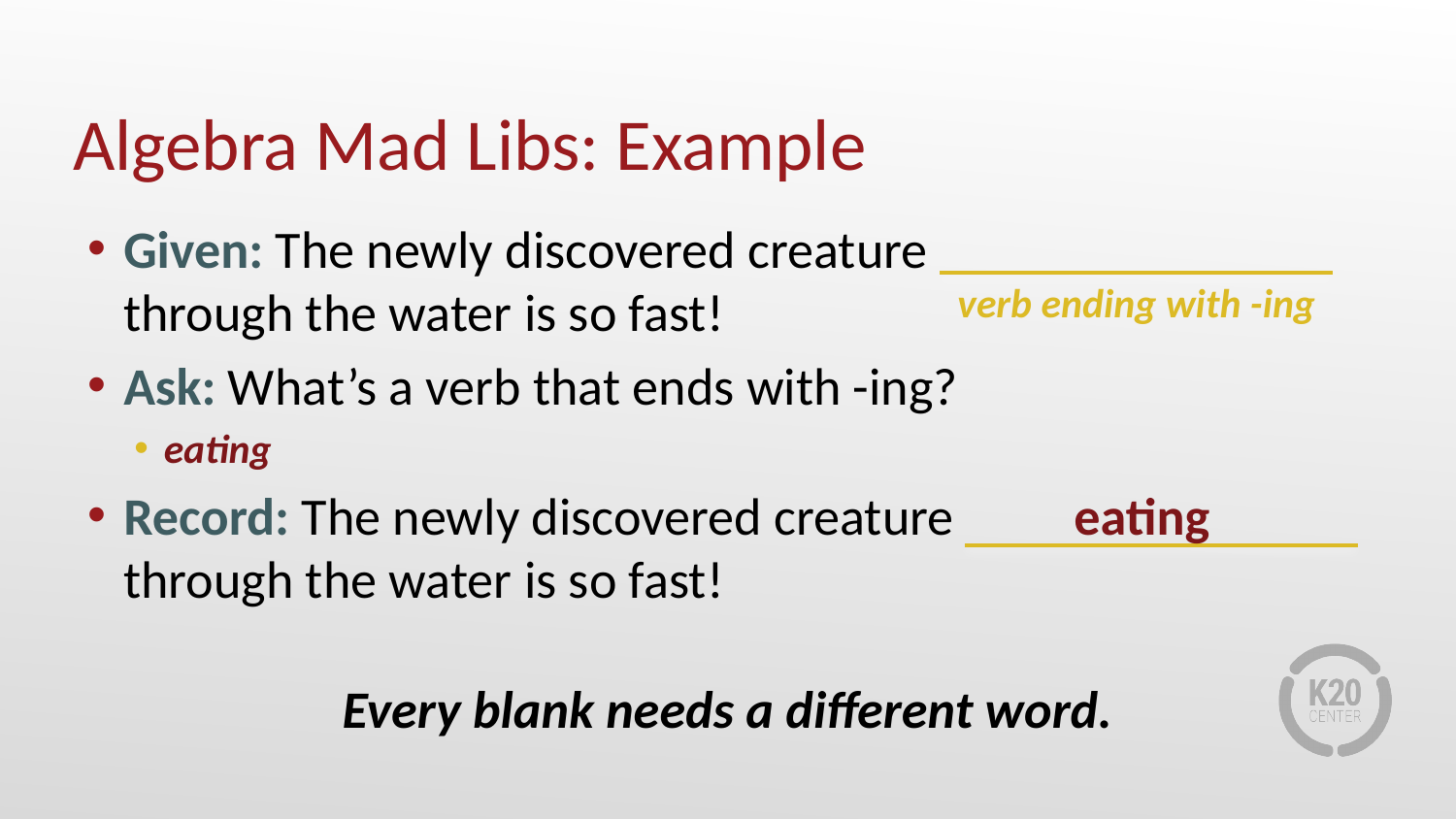

# Algebra Mad Libs: Example
Given: The newly discovered creature
through the water is so fast!
Ask: What’s a verb that ends with -ing?
eating
Record: The newly discovered creature          eating
through the water is so fast!

Every blank needs a different word.
verb ending with -ing